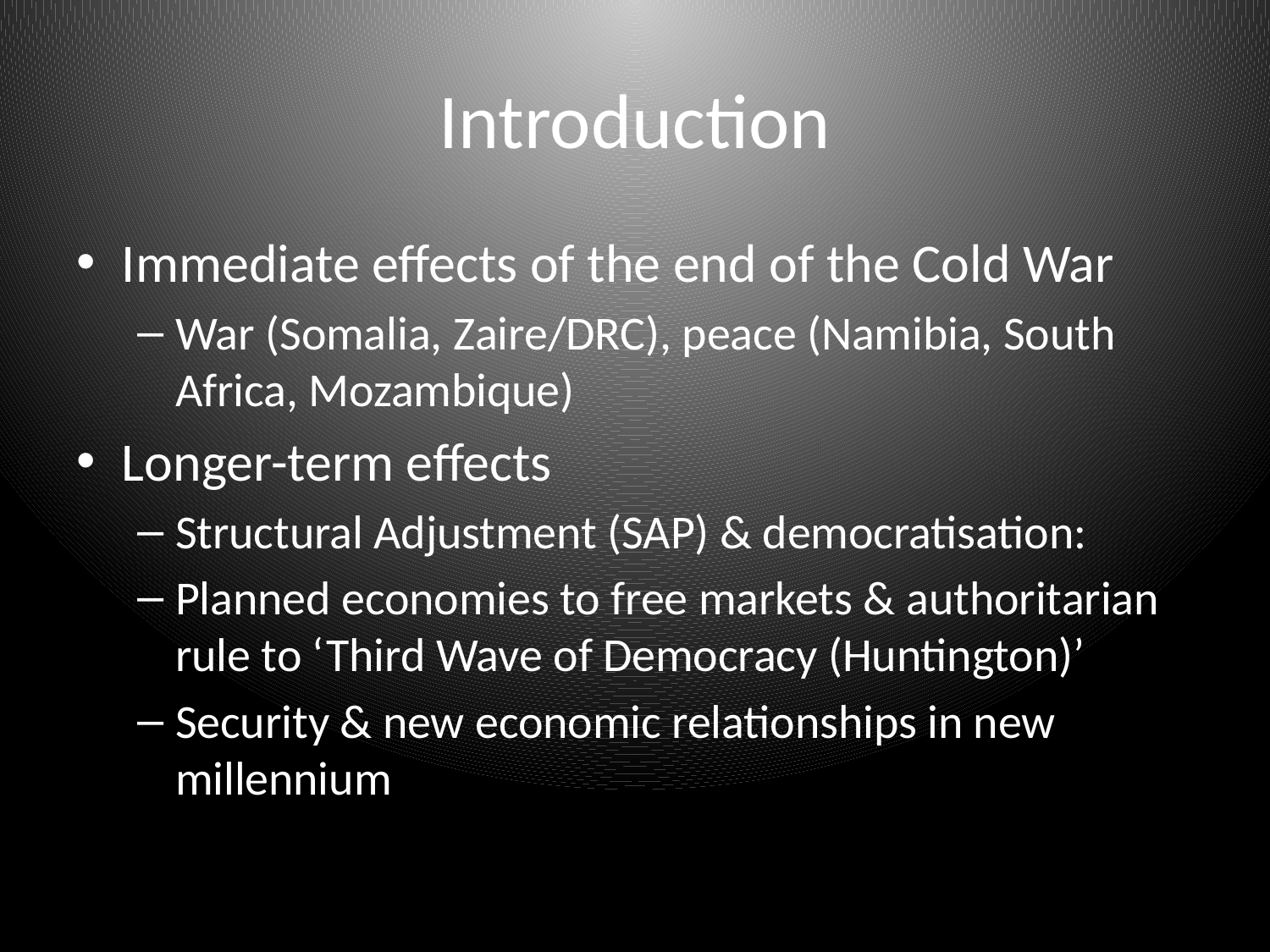

# Introduction
Immediate effects of the end of the Cold War
War (Somalia, Zaire/DRC), peace (Namibia, South Africa, Mozambique)
Longer-term effects
Structural Adjustment (SAP) & democratisation:
Planned economies to free markets & authoritarian rule to ‘Third Wave of Democracy (Huntington)’
Security & new economic relationships in new millennium